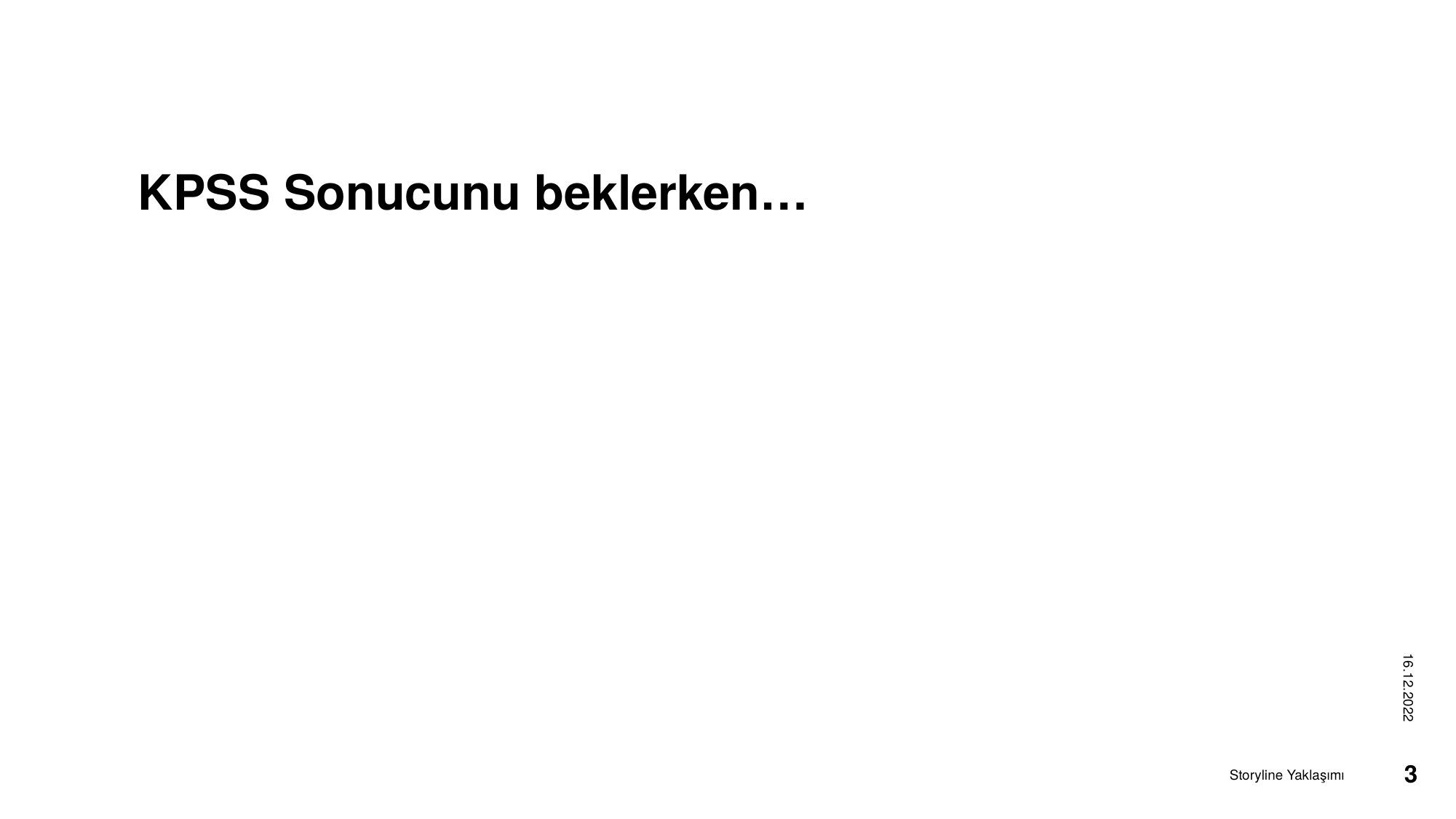

# KPSS Sonucunu beklerken…

16.12.2022
Storyline Yaklaşımı
3